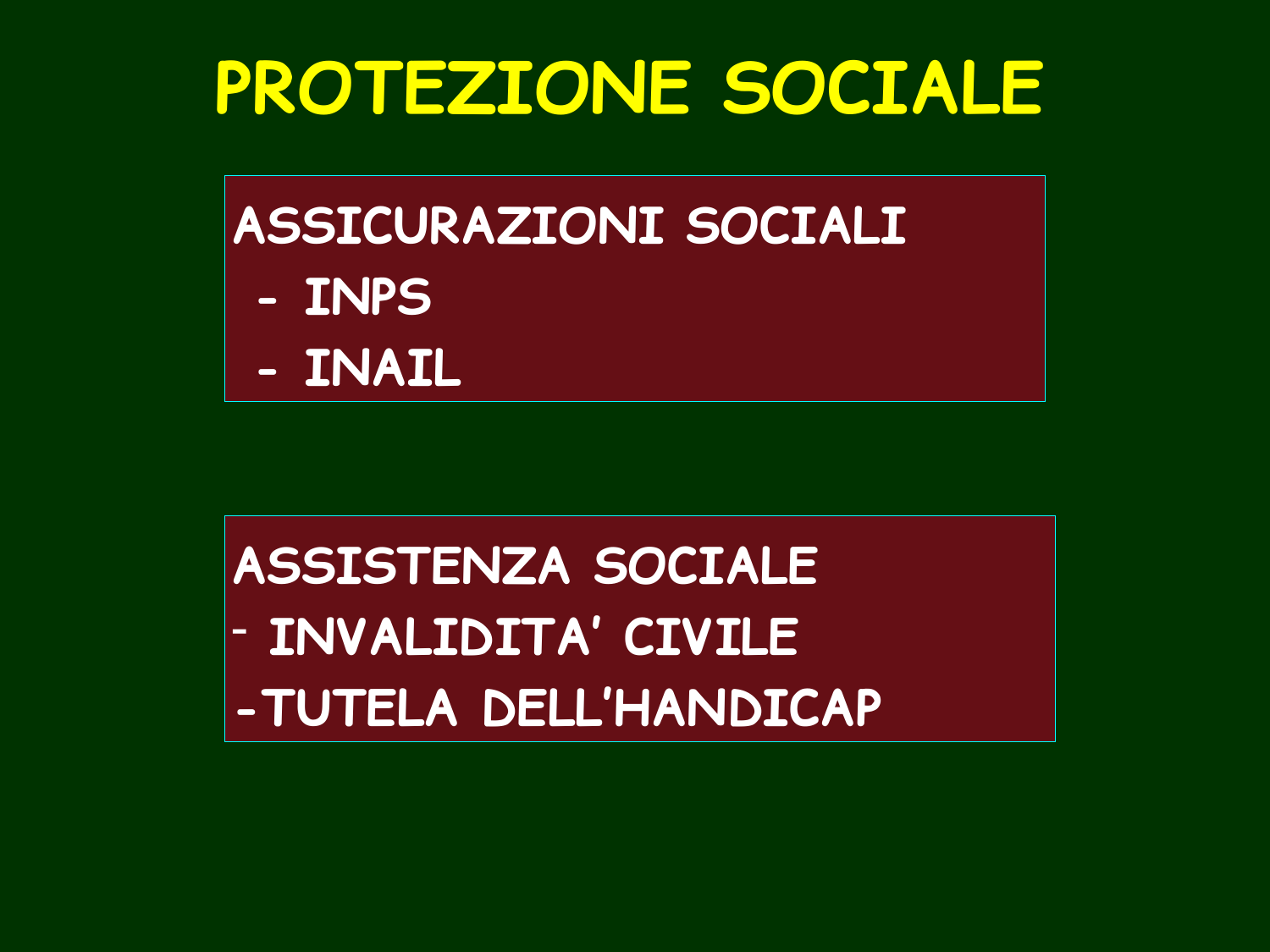

PROTEZIONE SOCIALE
ASSICURAZIONI SOCIALI
 - INPS
 - INAIL
ASSISTENZA SOCIALE
 INVALIDITA’ CIVILE
-TUTELA DELL’HANDICAP